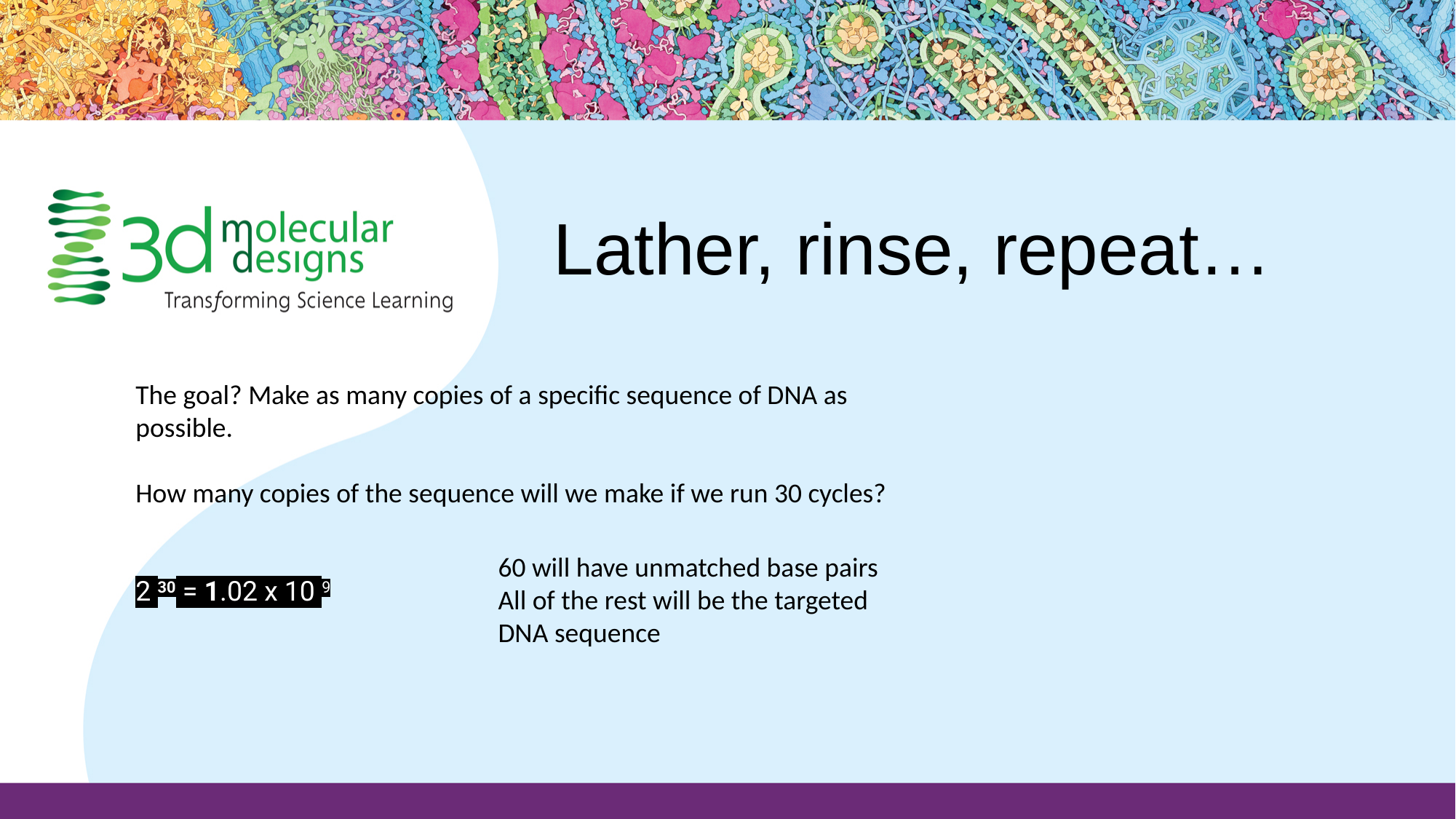

# Lather, rinse, repeat…
The goal? Make as many copies of a specific sequence of DNA as possible.

How many copies of the sequence will we make if we run 30 cycles?

2 30 = 1.02 x 10 9
60 will have unmatched base pairs
All of the rest will be the targeted DNA sequence